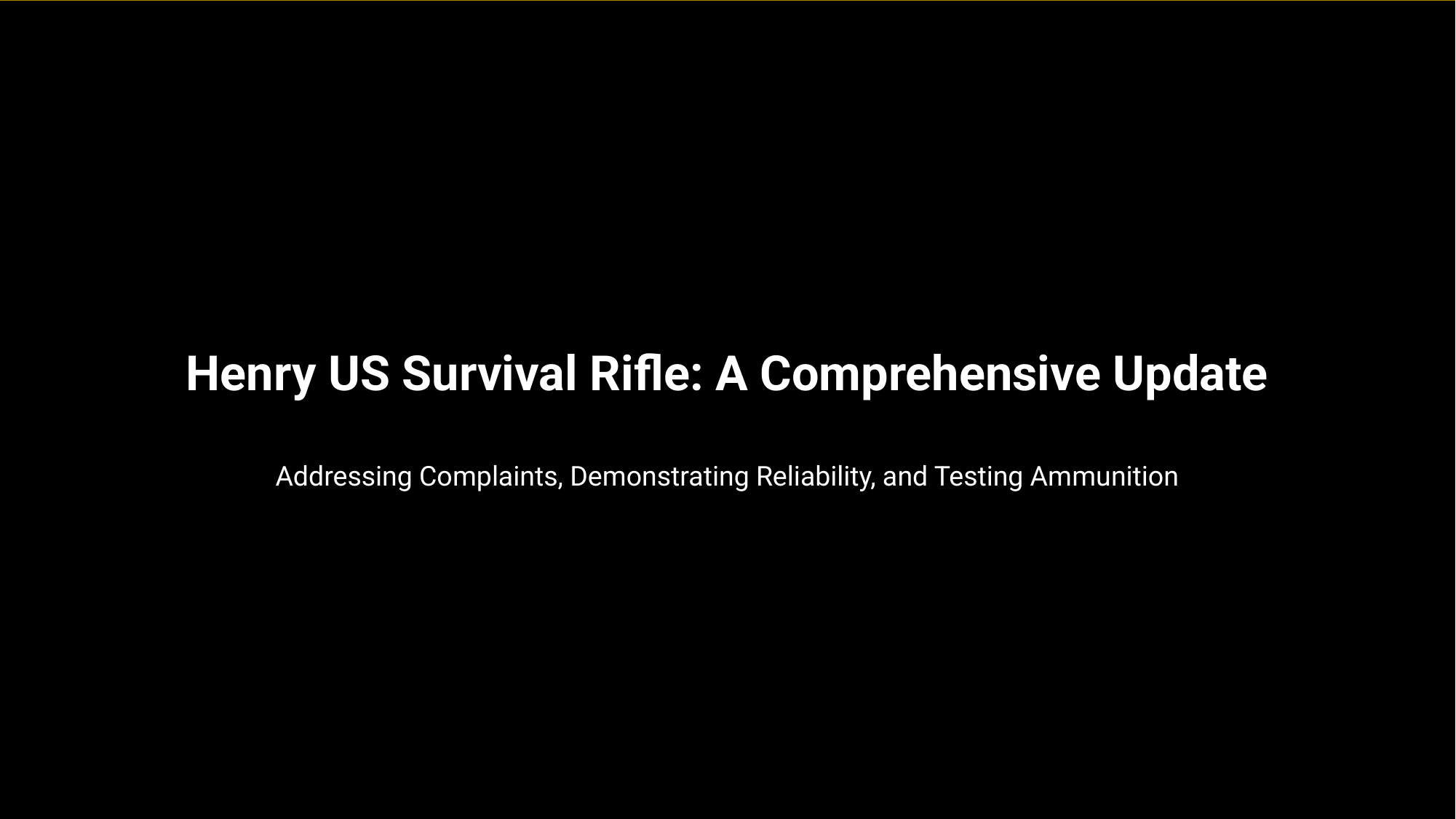

Henry US Survival Rifle: A Comprehensive Update
Addressing Complaints, Demonstrating Reliability, and Testing Ammunition